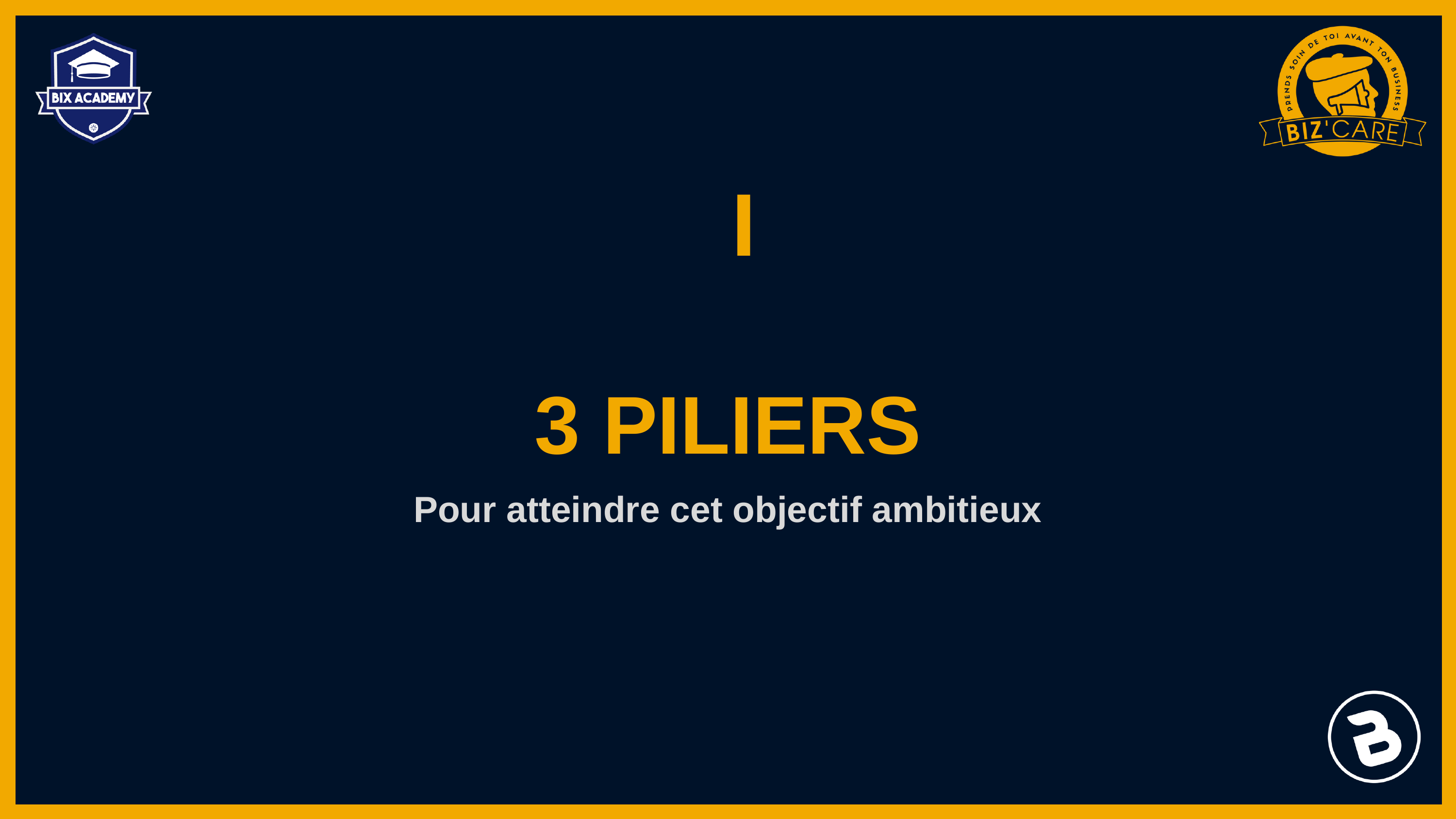

I
3 PILIERS

Pour atteindre cet objectif ambitieux